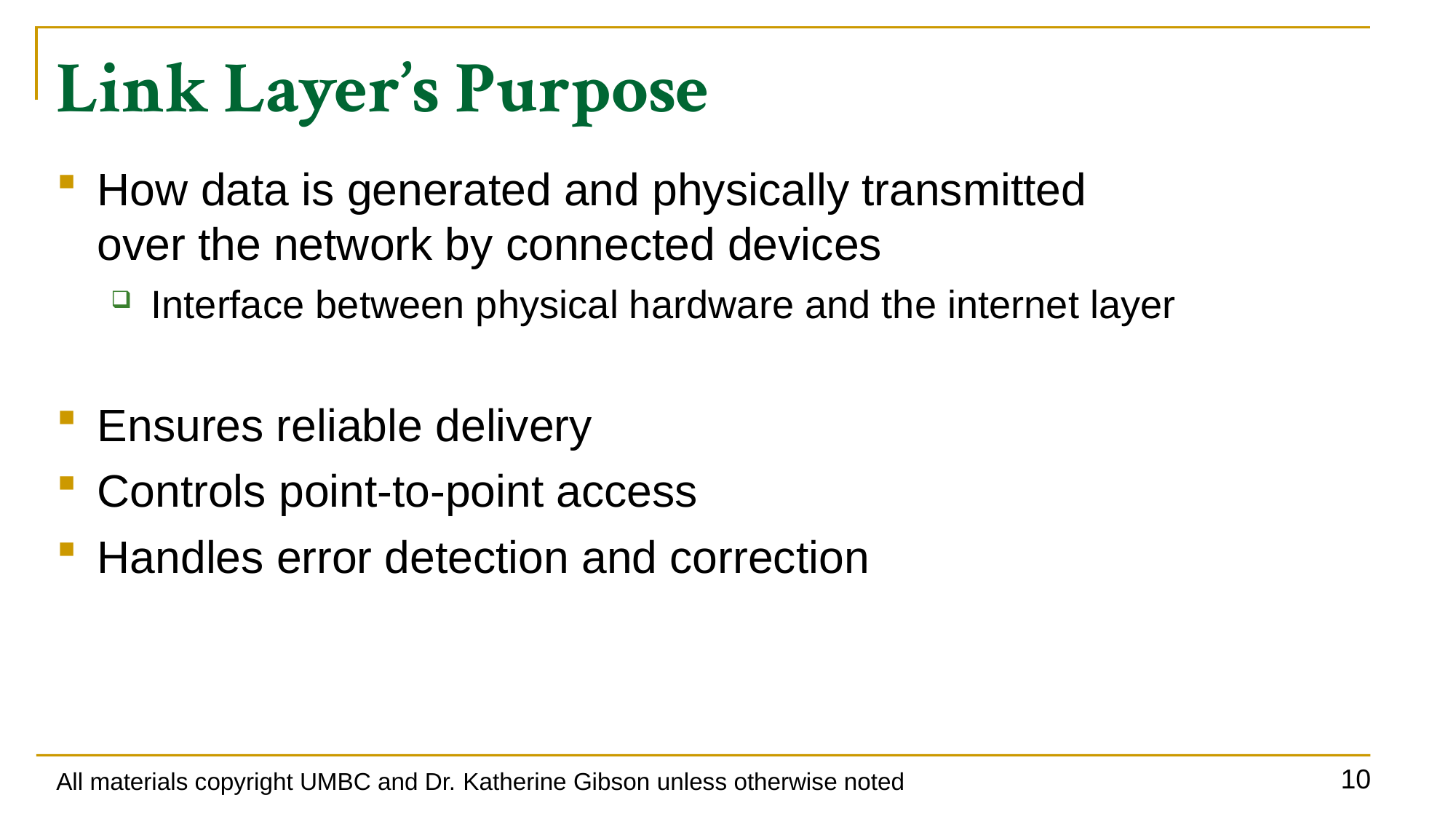

# Link Layer’s Purpose
How data is generated and physically transmitted
over the network by connected devices
Interface between physical hardware and the internet layer

Ensures reliable delivery
Controls point-to-point access
Handles error detection and correction